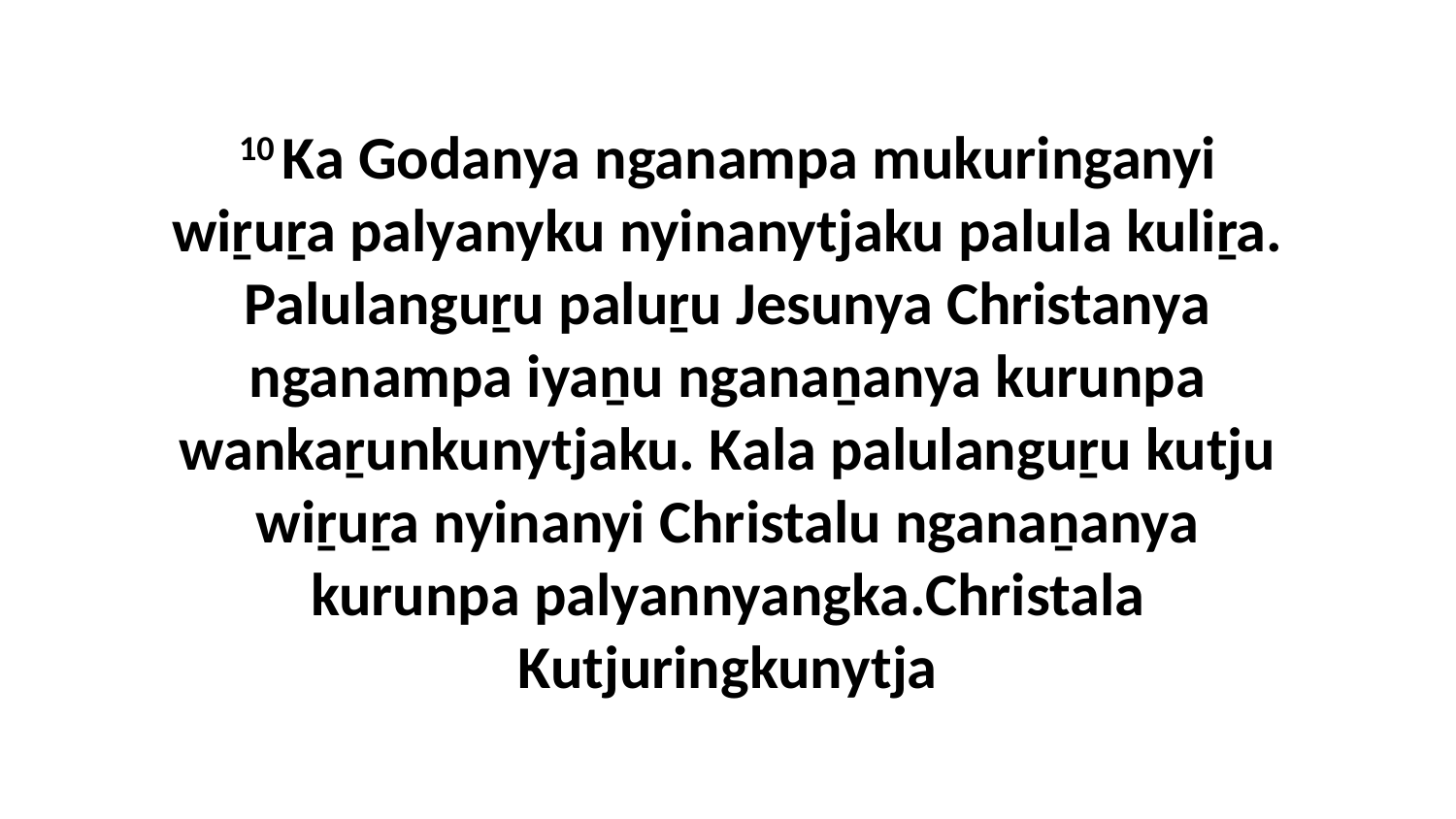

10 Ka Godanya nganampa mukuringanyi wiṟuṟa palyanyku nyinanytjaku palula kuliṟa. Palulanguṟu paluṟu Jesunya Christanya nganampa iyaṉu nganaṉanya kurunpa wankaṟunkunytjaku. Kala palulanguṟu kutju wiṟuṟa nyinanyi Christalu nganaṉanya kurunpa palyannyangka.Christala Kutjuringkunytja